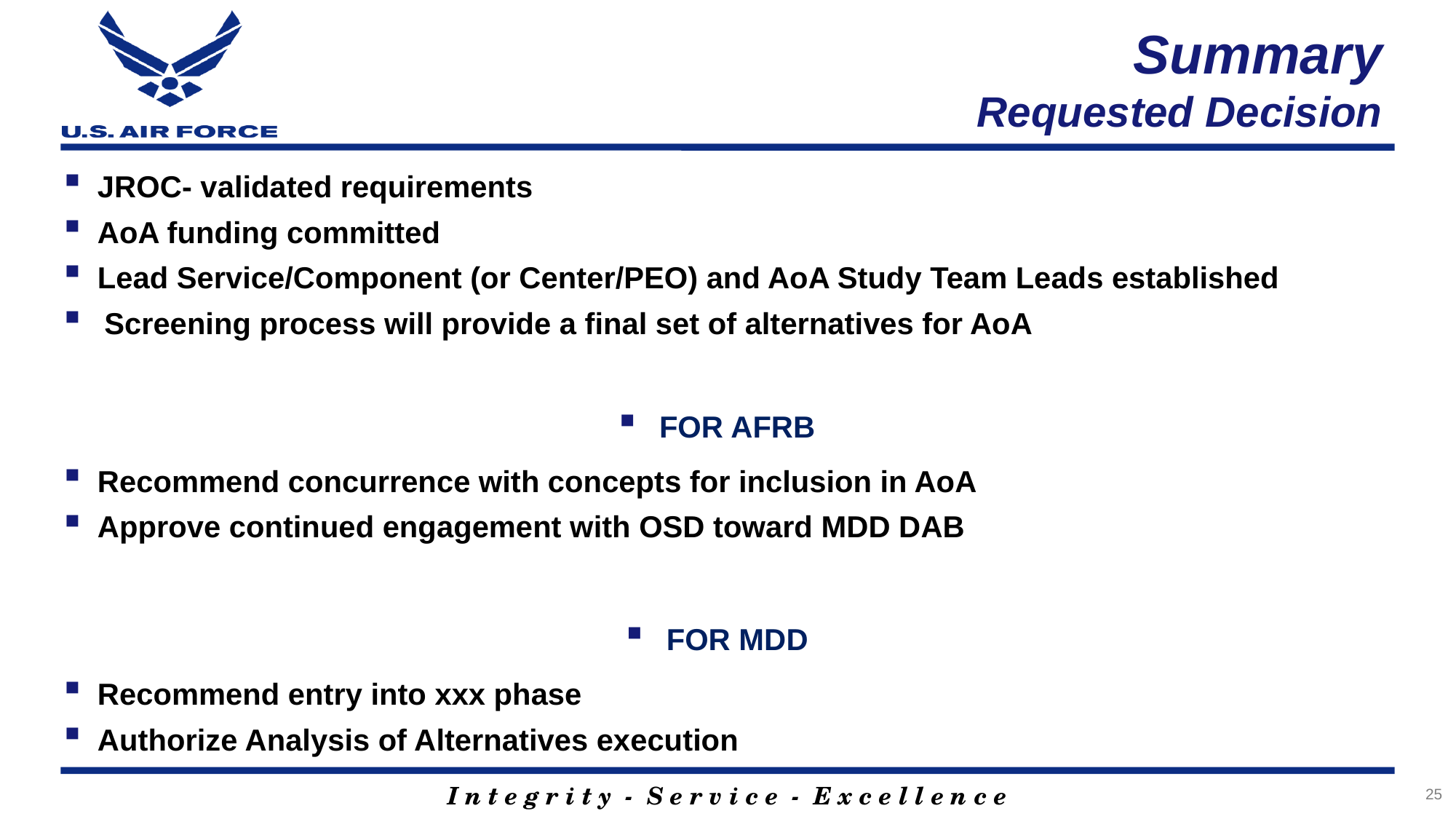

# Summary Requested Decision
JROC- validated requirements
AoA funding committed
Lead Service/Component (or Center/PEO) and AoA Study Team Leads established
Screening process will provide a final set of alternatives for AoA

FOR AFRB
Recommend concurrence with concepts for inclusion in AoA
Approve continued engagement with OSD toward MDD DAB

FOR MDD
Recommend entry into xxx phase
Authorize Analysis of Alternatives execution
25